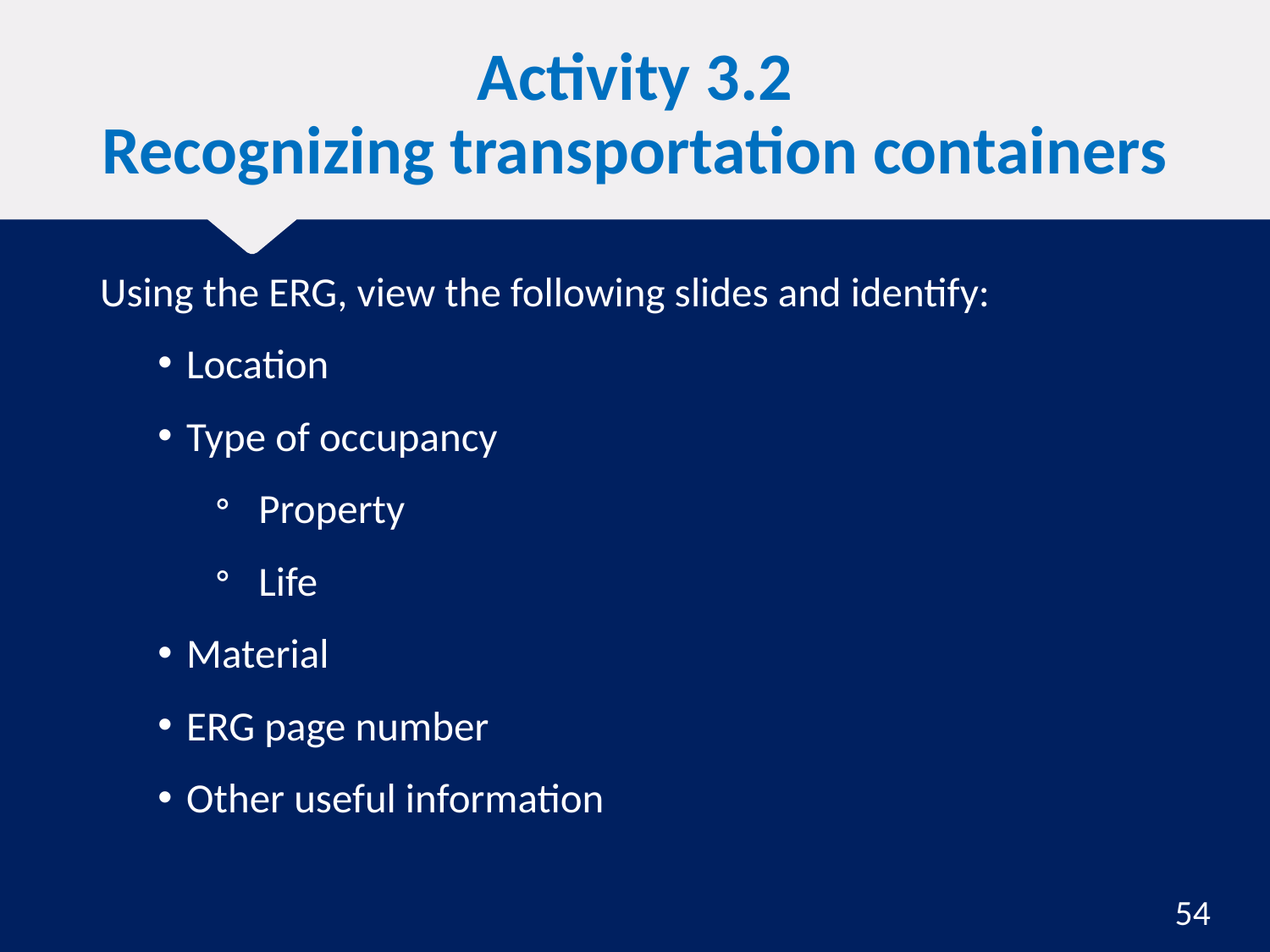

# Activity 3.2 Recognizing transportation containers
Using the ERG, view the following slides and identify:
Location
Type of occupancy
Property
Life
Material
ERG page number
Other useful information
54